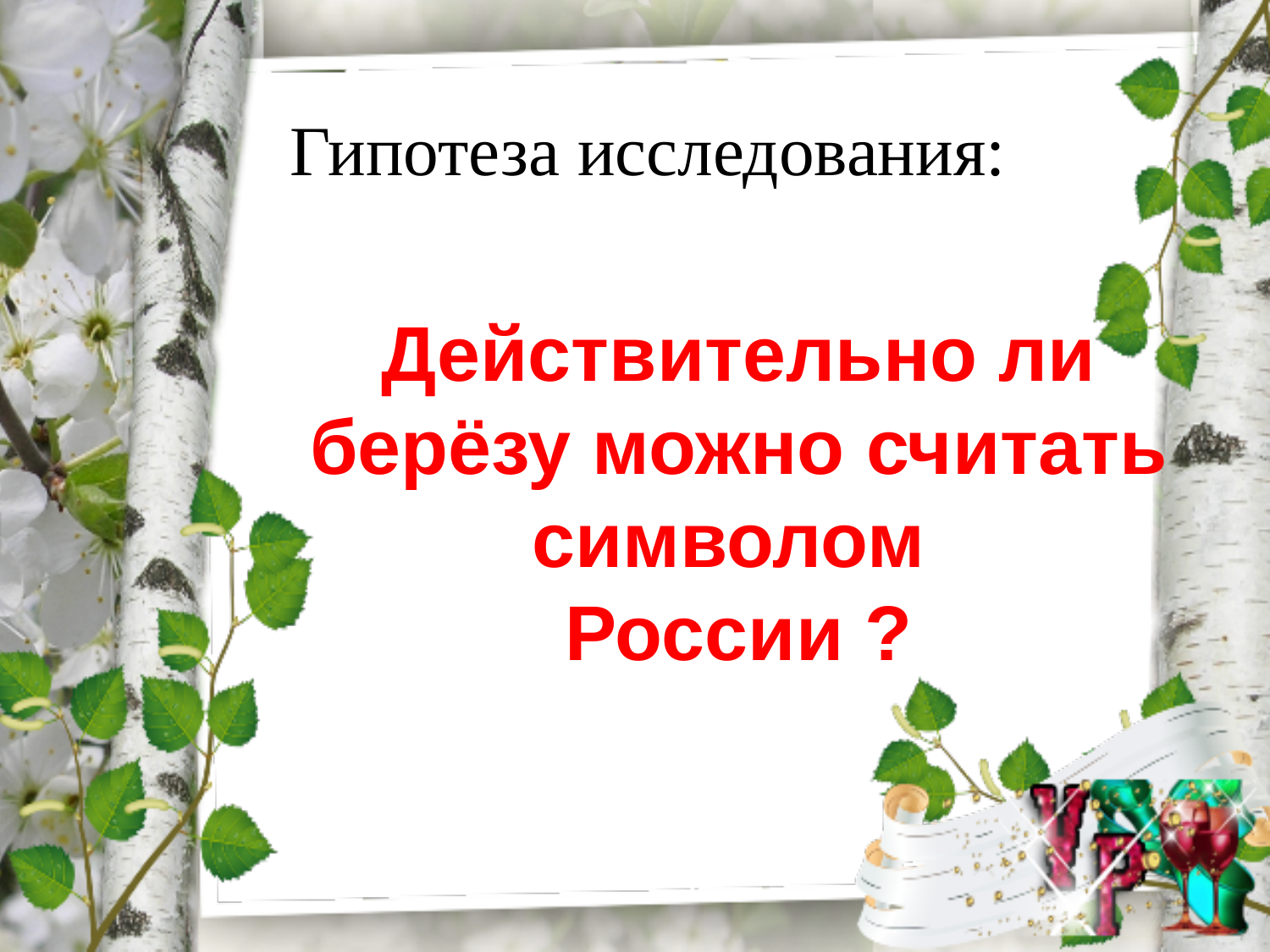

Гипотеза исследования:
Действительно ли берёзу можно считать символом
России ?